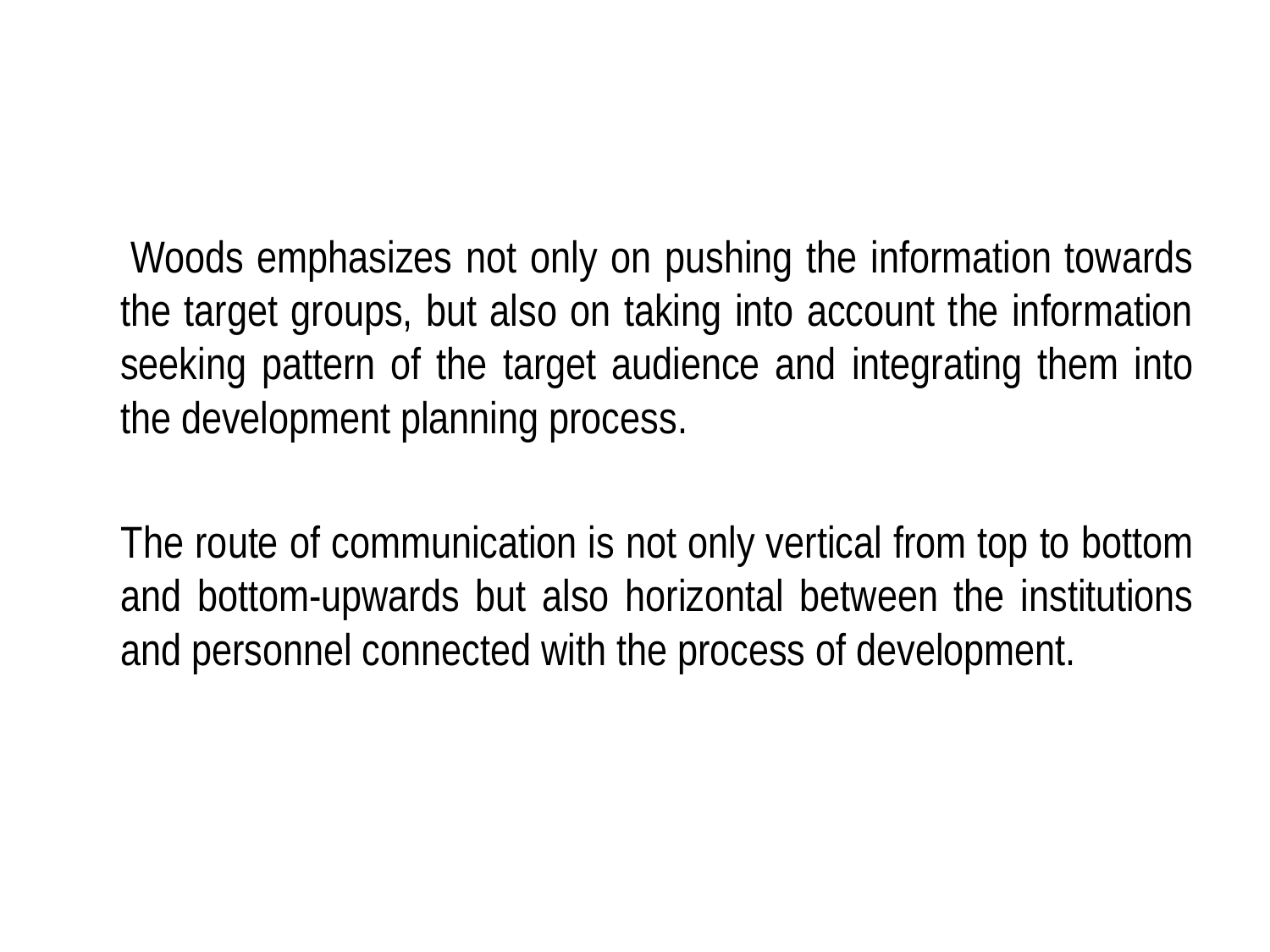

#
    Woods emphasizes not only on pushing the information towards the target groups, but also on taking into account the information seeking pattern of the target audience and integrating them into the development planning process.

    The route of communication is not only vertical from top to bottom and bottom-upwards but also horizontal between the institutions and personnel connected with the process of development.